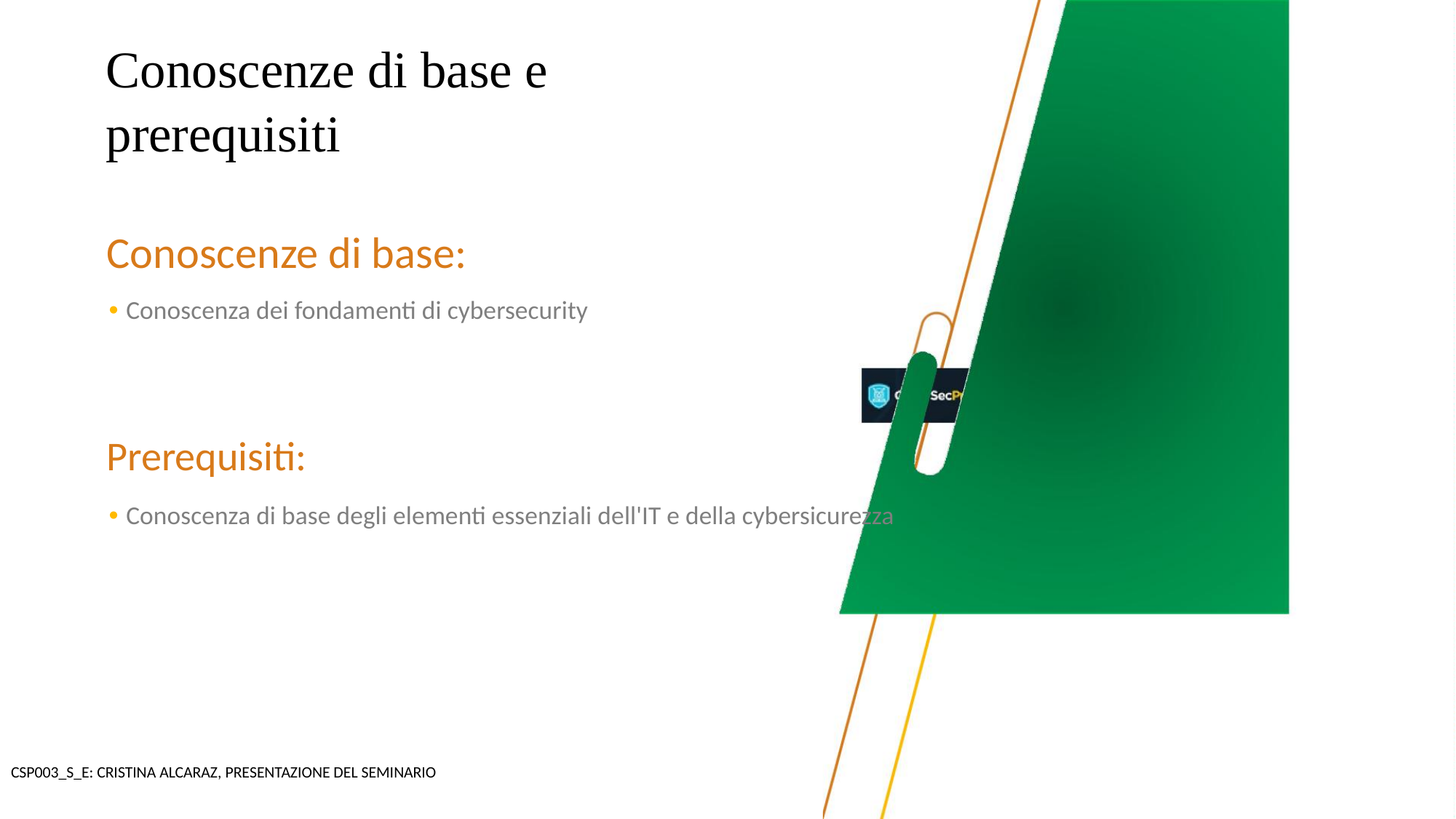

Conoscenze di base e
prerequisiti
Conoscenze di base:
• Conoscenza dei fondamenti di cybersecurity
Prerequisiti:
• Conoscenza di base degli elementi essenziali dell'IT e della cybersicurezza
CSP003_S_E: CRISTINA ALCARAZ, PRESENTAZIONE DEL SEMINARIO